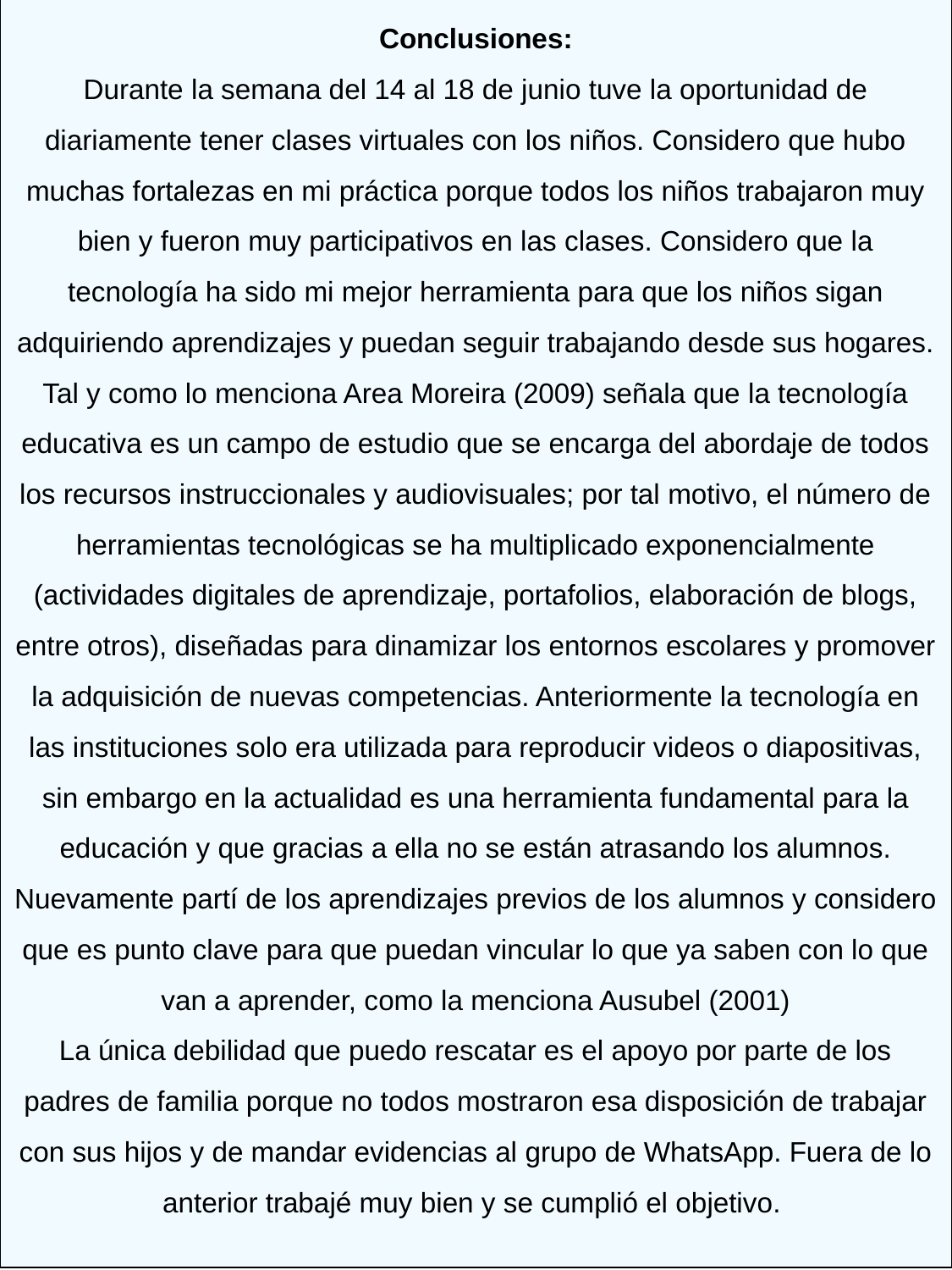

Conclusiones:
Durante la semana del 14 al 18 de junio tuve la oportunidad de diariamente tener clases virtuales con los niños. Considero que hubo muchas fortalezas en mi práctica porque todos los niños trabajaron muy bien y fueron muy participativos en las clases. Considero que la tecnología ha sido mi mejor herramienta para que los niños sigan adquiriendo aprendizajes y puedan seguir trabajando desde sus hogares. Tal y como lo menciona Area Moreira (2009) señala que la tecnología educativa es un campo de estudio que se encarga del abordaje de todos los recursos instruccionales y audiovisuales; por tal motivo, el número de herramientas tecnológicas se ha multiplicado exponencialmente (actividades digitales de aprendizaje, portafolios, elaboración de blogs, entre otros), diseñadas para dinamizar los entornos escolares y promover la adquisición de nuevas competencias. Anteriormente la tecnología en las instituciones solo era utilizada para reproducir videos o diapositivas, sin embargo en la actualidad es una herramienta fundamental para la educación y que gracias a ella no se están atrasando los alumnos.
Nuevamente partí de los aprendizajes previos de los alumnos y considero que es punto clave para que puedan vincular lo que ya saben con lo que van a aprender, como la menciona Ausubel (2001)
La única debilidad que puedo rescatar es el apoyo por parte de los padres de familia porque no todos mostraron esa disposición de trabajar con sus hijos y de mandar evidencias al grupo de WhatsApp. Fuera de lo anterior trabajé muy bien y se cumplió el objetivo.